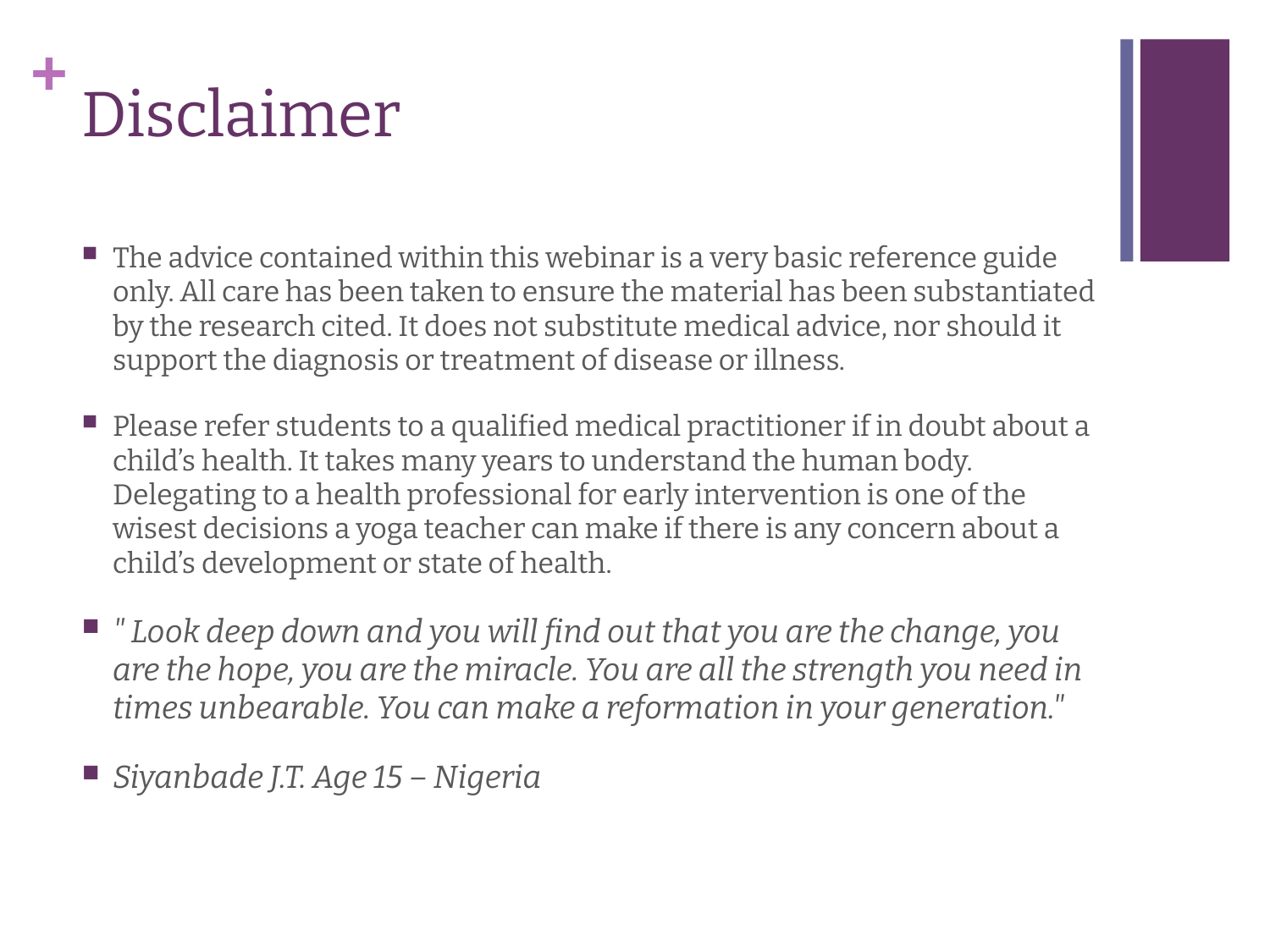

# Disclaimer
The advice contained within this webinar is a very basic reference guide only. All care has been taken to ensure the material has been substantiated by the research cited. It does not substitute medical advice, nor should it support the diagnosis or treatment of disease or illness.
Please refer students to a qualified medical practitioner if in doubt about a child’s health. It takes many years to understand the human body. Delegating to a health professional for early intervention is one of the wisest decisions a yoga teacher can make if there is any concern about a child’s development or state of health.
" Look deep down and you will find out that you are the change, you are the hope, you are the miracle. You are all the strength you need in times unbearable. You can make a reformation in your generation."
Siyanbade J.T. Age 15 – Nigeria